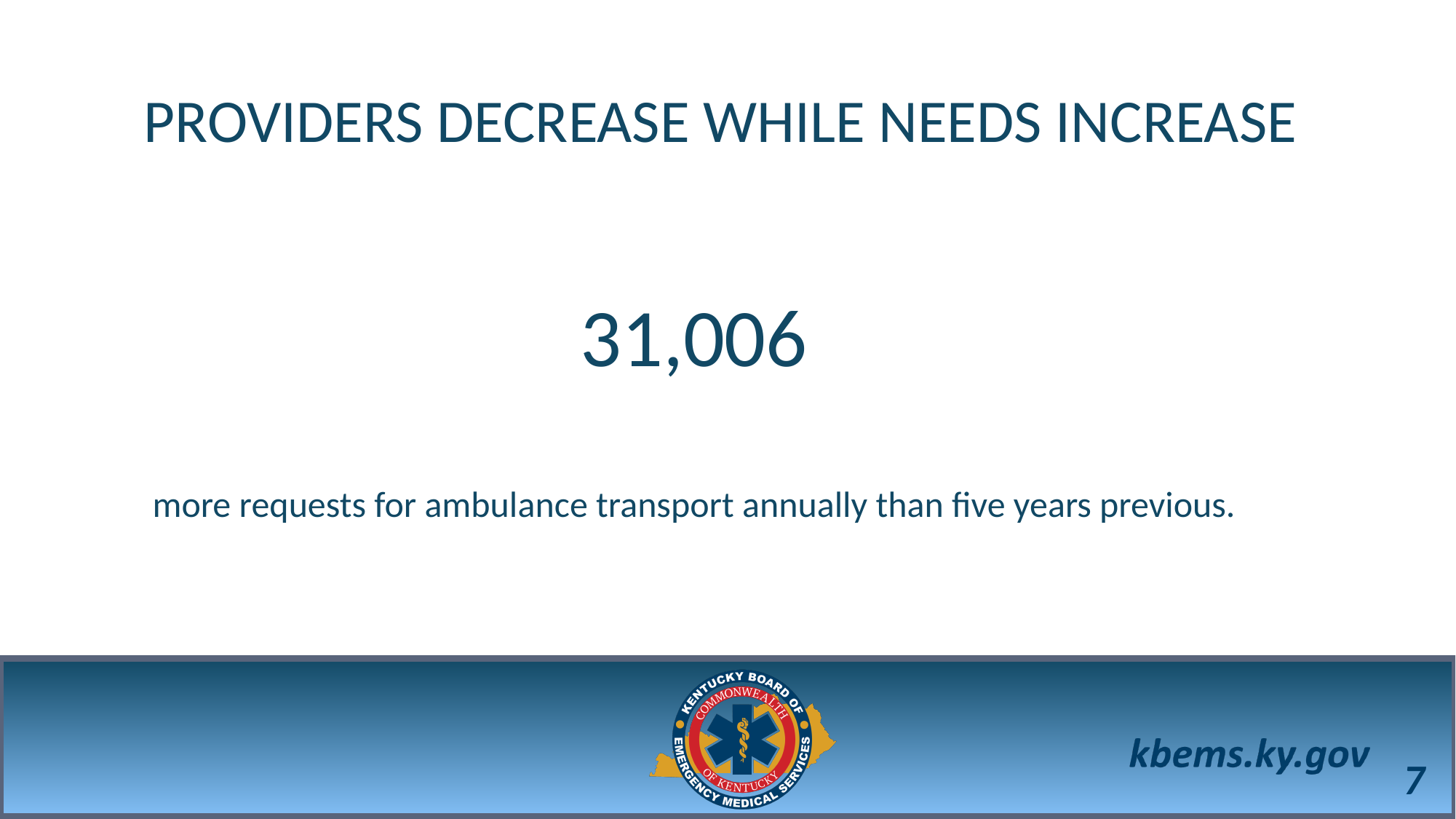

# PROVIDERS DECREASE WHILE NEEDS INCREASE
31,006

more requests for ambulance transport annually than five years previous.
7